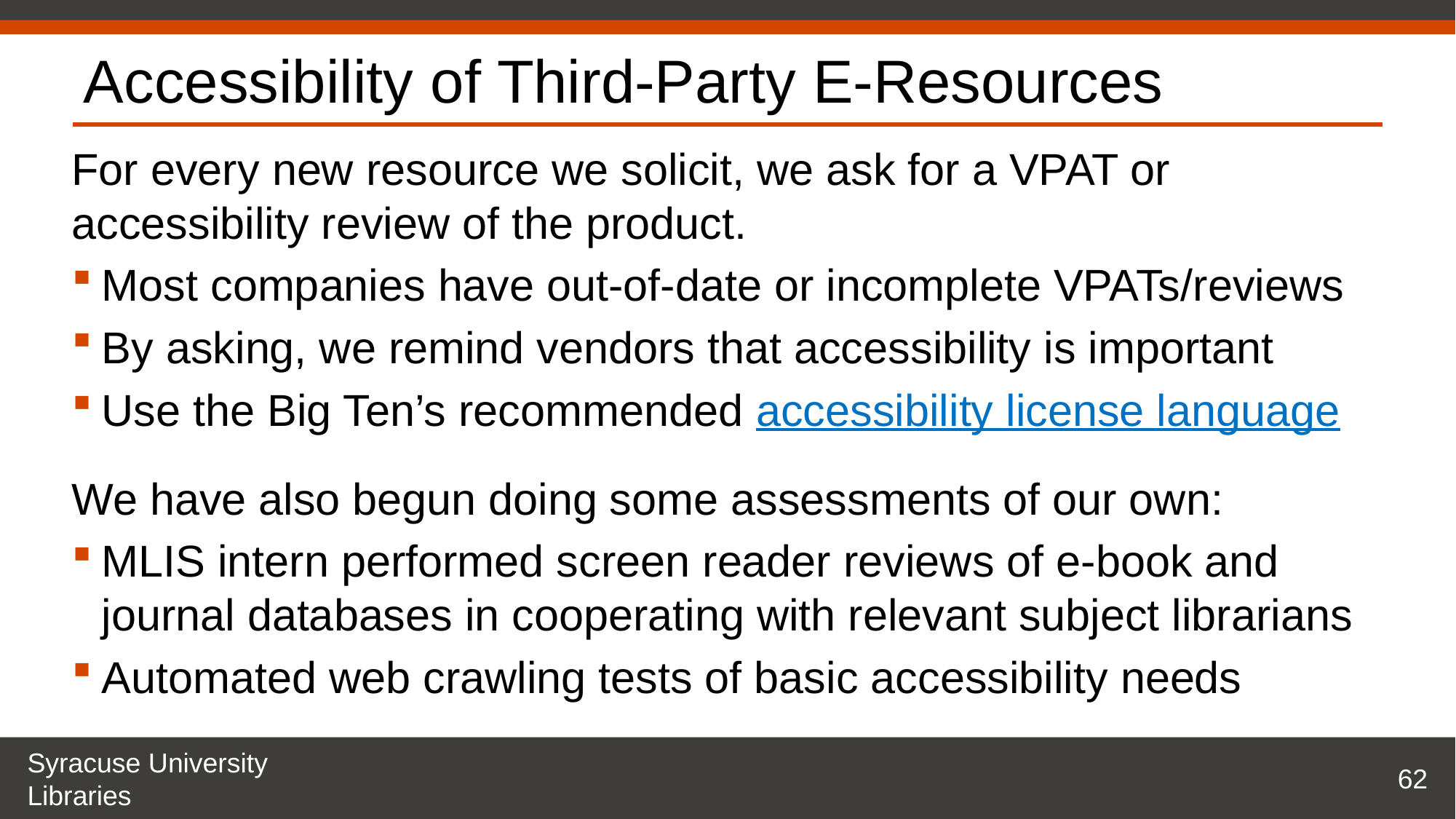

# Accessibility of Third-Party E-Resources
For every new resource we solicit, we ask for a VPAT or accessibility review of the product.
Most companies have out-of-date or incomplete VPATs/reviews
By asking, we remind vendors that accessibility is important
Use the Big Ten’s recommended accessibility license language
We have also begun doing some assessments of our own:
MLIS intern performed screen reader reviews of e-book and journal databases in cooperating with relevant subject librarians
Automated web crawling tests of basic accessibility needs
62